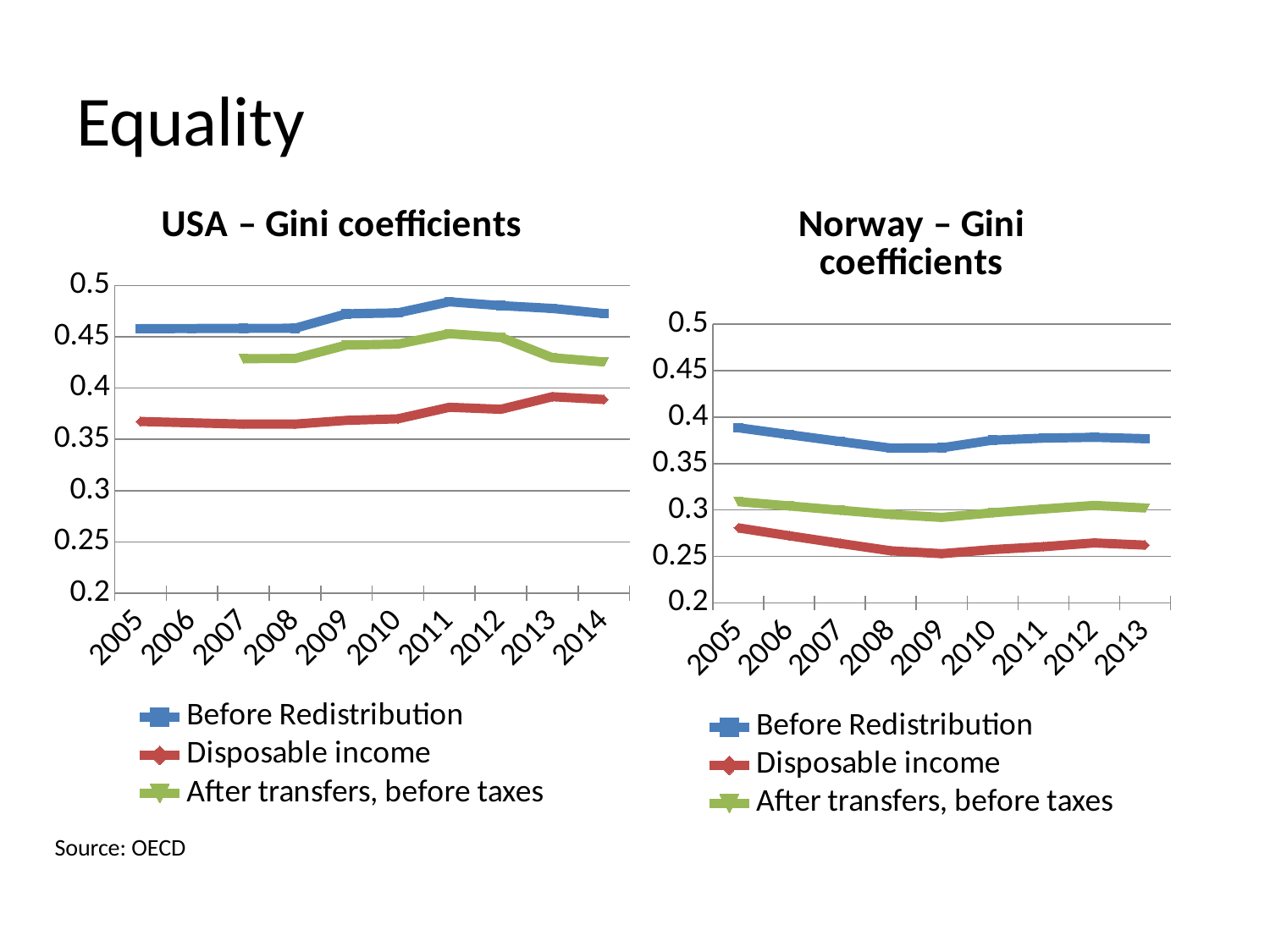

# Equality

### Chart: USA – Gini coefficients

| Category | Before Redistribution | Disposable income  | After transfers, before taxes |
|---|---|---|---|
| 2005 | 0.4579278 | 0.3673845 | None |
| 2006 | 0.45805563097920726 | 0.3661021118552855 | None |
| 2007 | 0.45818349764255356 | 0.3648242 | 0.4286764757019096 |
| 2008 | 0.4583114 | 0.3648242 | 0.42879614114622655 |
| 2009 | 0.4723645 | 0.3684759 | 0.44194422136230244 |
| 2010 | 0.4733248 | 0.3699776 | 0.4428426780324675 |
| 2011 | 0.484147 | 0.3812387 | 0.45296792824163246 |
| 2012 | 0.4804007 | 0.3792799 | 0.44946289 |
| 2013 | 0.4776609 | 0.3915123 | 0.42961372 |
| 2014 | 0.4726124 | 0.3888524 | 0.42543415 |

### Chart: Norway – Gini coefficients

| Category | Before Redistribution  | Disposable income  | After transfers, before taxes |
|---|---|---|---|
| 2005 | 0.38857698356880155 | 0.2807259499010438 | 0.30903599412287924 |
| 2006 | 0.38112949531622453 | 0.27226484348883534 | 0.3043637123574359 |
| 2007 | 0.37382474604103844 | 0.2640587556160385 | 0.29976207031458435 |
| 2008 | 0.36666 | 0.2561 | 0.29523 |
| 2009 | 0.367 | 0.253 | 0.292 |
| 2010 | 0.37524 | 0.25742 | 0.297 |
| 2011 | 0.37744 | 0.26049 | 0.30109 |
| 2012 | 0.37832 | 0.26456 | 0.30492 |
| 2013 | 0.37685 | 0.26222 | 0.30217 |
Source: OECD